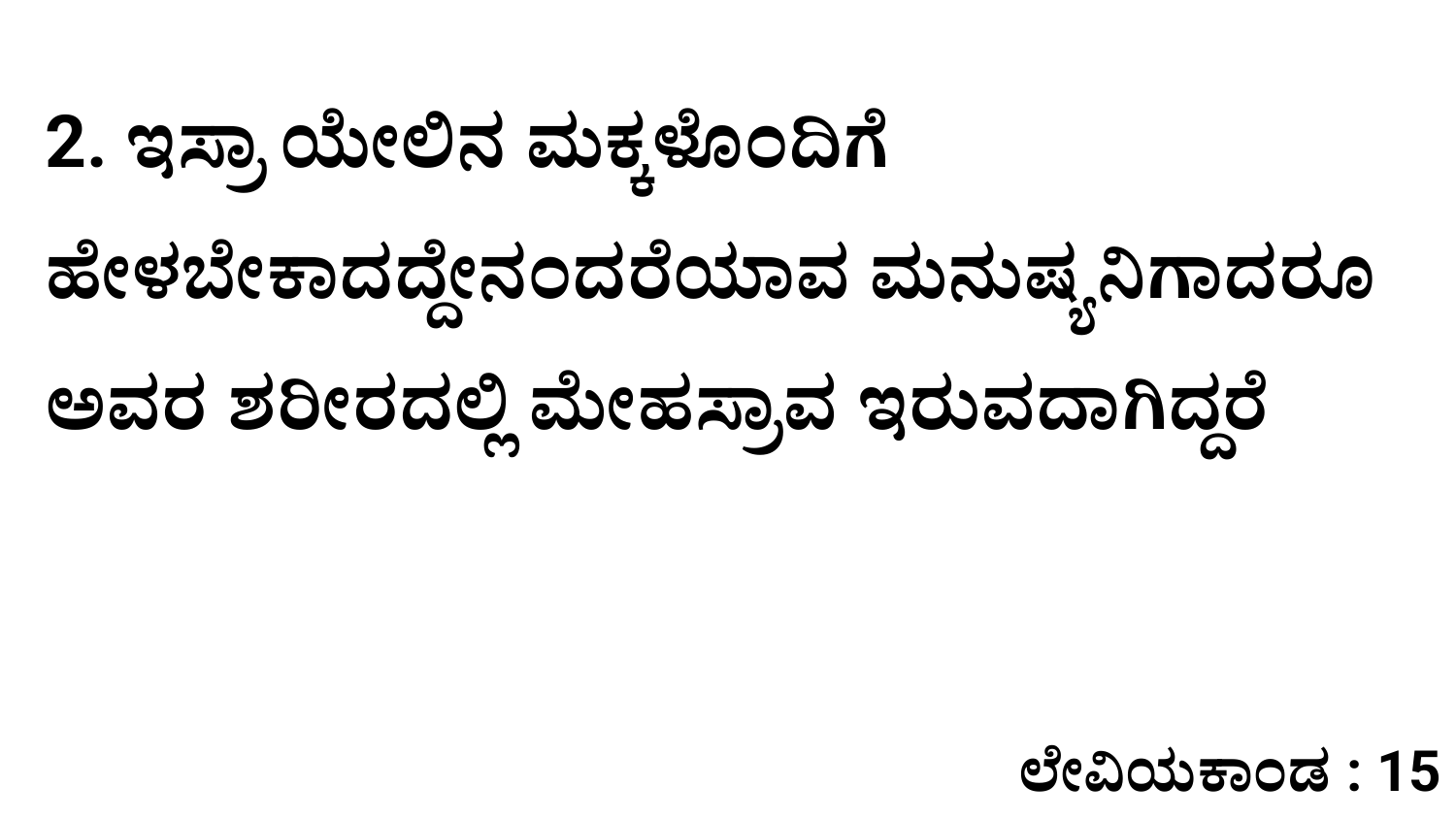

2. ಇಸ್ರಾ ಯೇಲಿನ ಮಕ್ಕಳೊಂದಿಗೆ ಹೇಳಬೇಕಾದದ್ದೇನಂದರೆಯಾವ ಮನುಷ್ಯನಿಗಾದರೂ ಅವರ ಶರೀರದಲ್ಲಿ ಮೇಹಸ್ರಾವ ಇರುವದಾಗಿದ್ದರೆ
ಲೇವಿಯಕಾಂಡ : 15